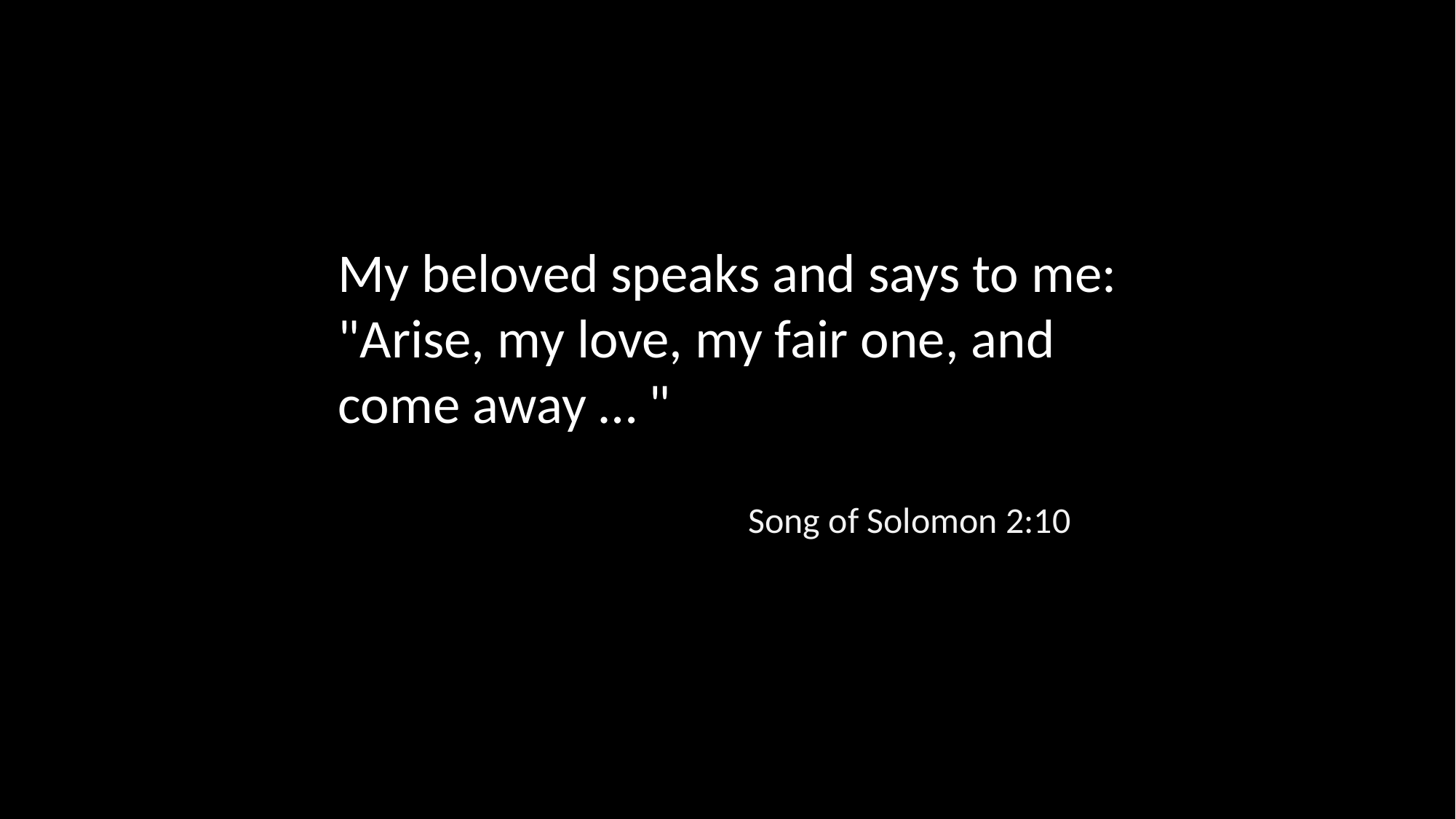

My beloved speaks and says to me: "Arise, my love, my fair one, and come away … "
Song of Solomon 2:10